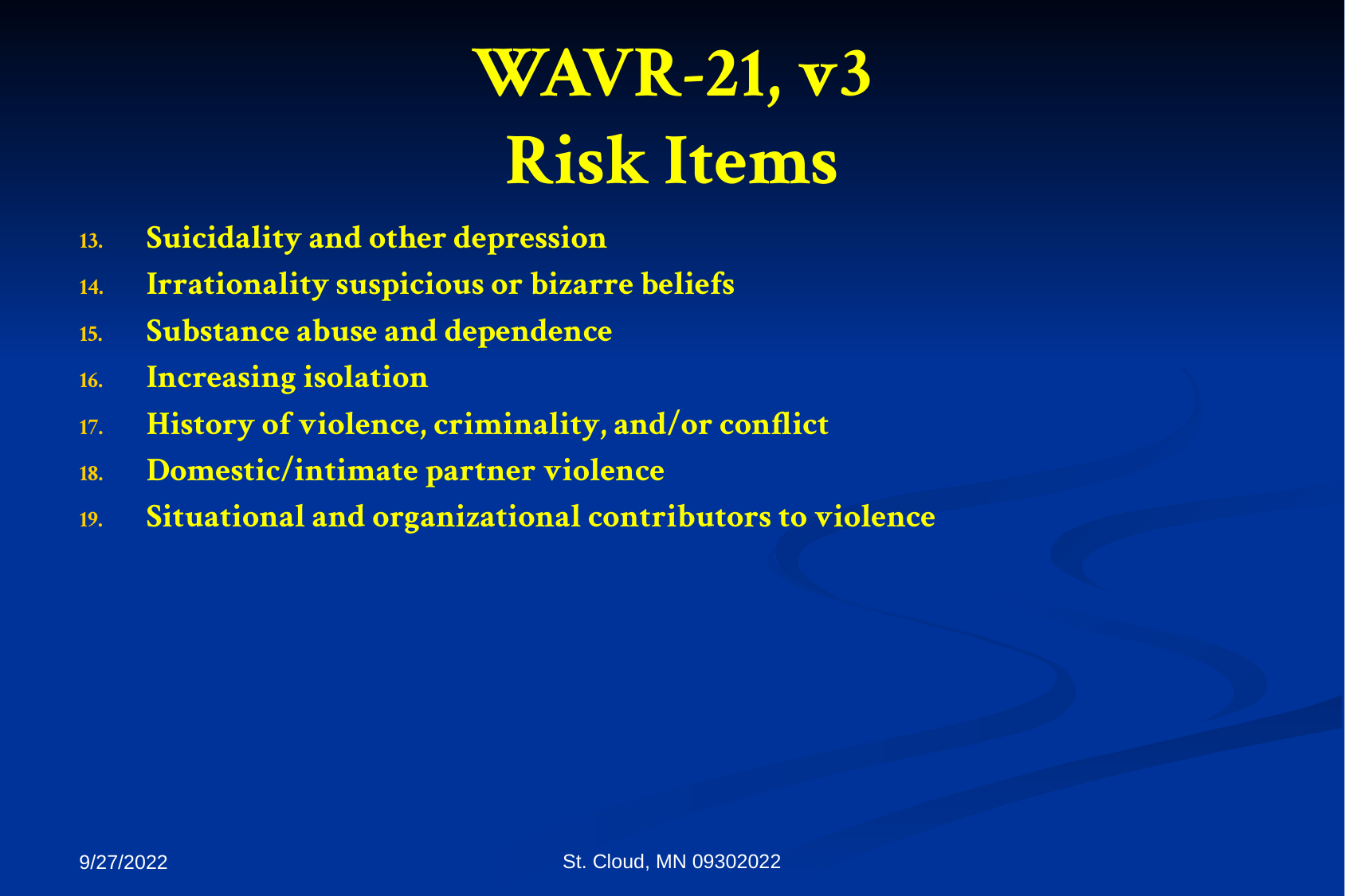

# WAVR-21, v3 Risk Items
Suicidality and other depression
Irrationality suspicious or bizarre beliefs
Substance abuse and dependence
Increasing isolation
History of violence, criminality, and/or conflict
Domestic/intimate partner violence
Situational and organizational contributors to violence

St. Cloud, MN 09302022
9/27/2022